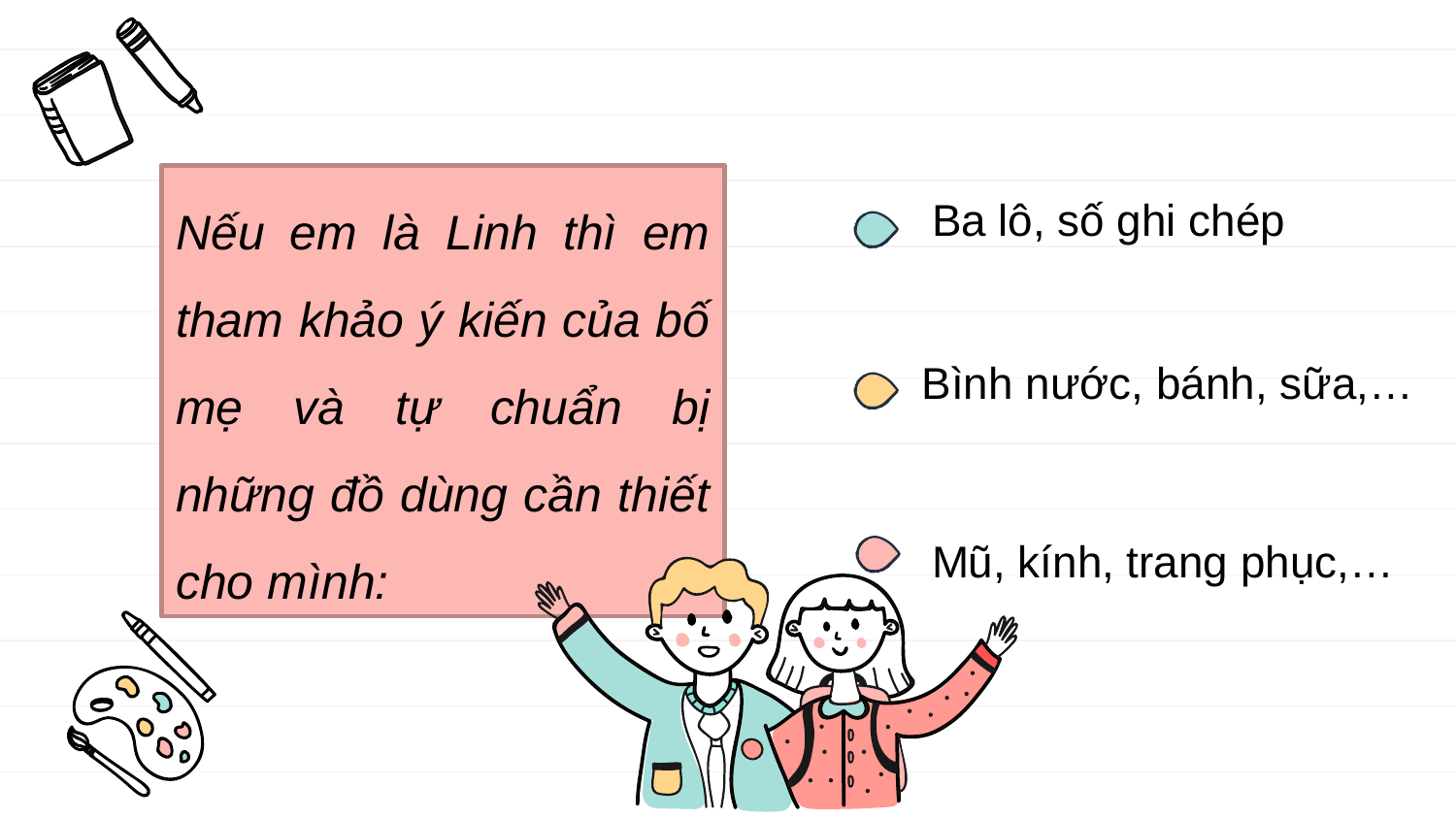

Nếu em là Linh thì em tham khảo ý kiến của bố mẹ và tự chuẩn bị những đồ dùng cần thiết cho mình:
# Ba lô, số ghi chép

Bình nước, bánh, sữa,…

Mũ, kính, trang phục,…